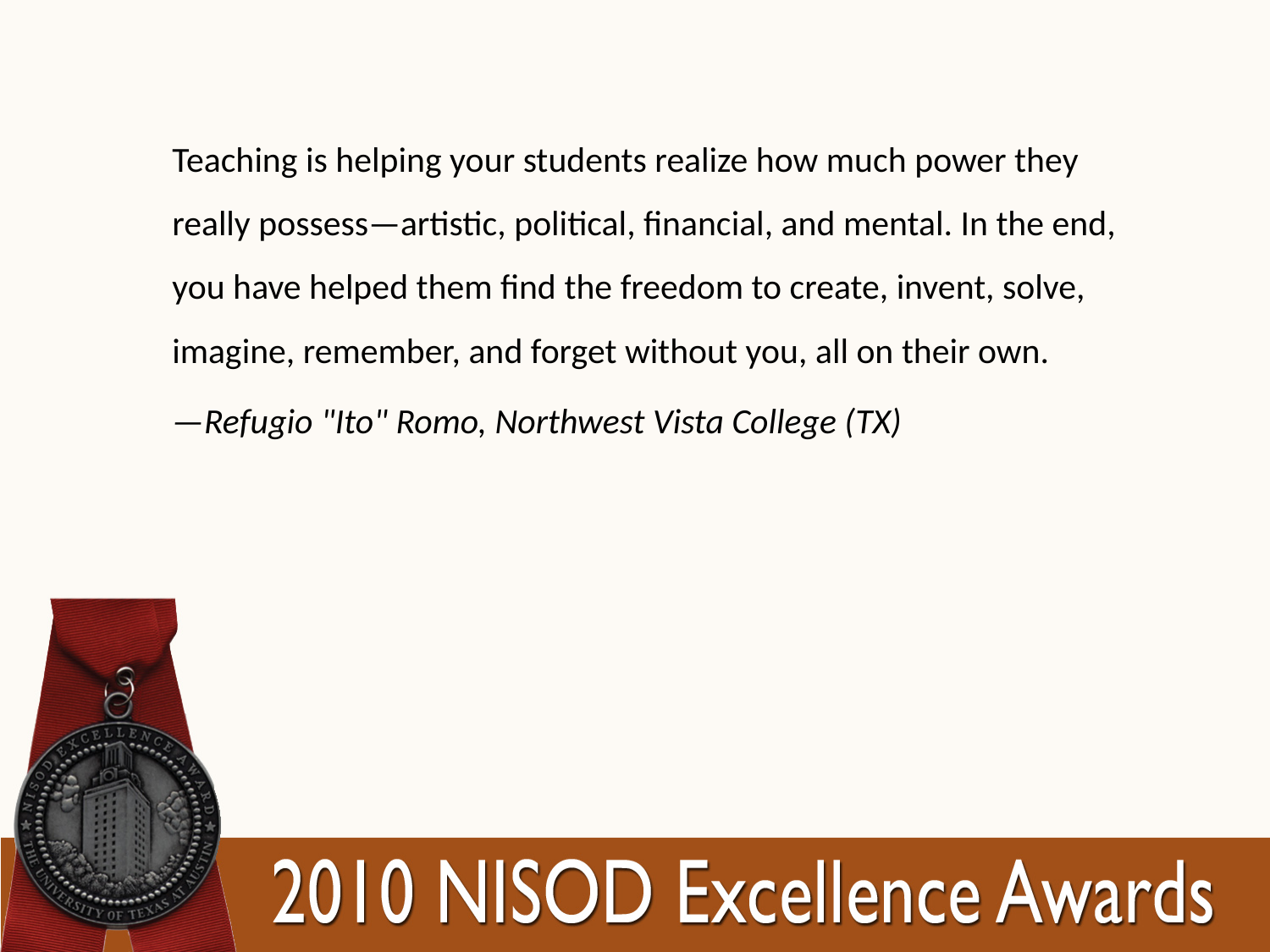

Teaching is helping your students realize how much power they really possess—artistic, political, financial, and mental. In the end, you have helped them find the freedom to create, invent, solve, imagine, remember, and forget without you, all on their own.
—Refugio "Ito" Romo, Northwest Vista College (TX)